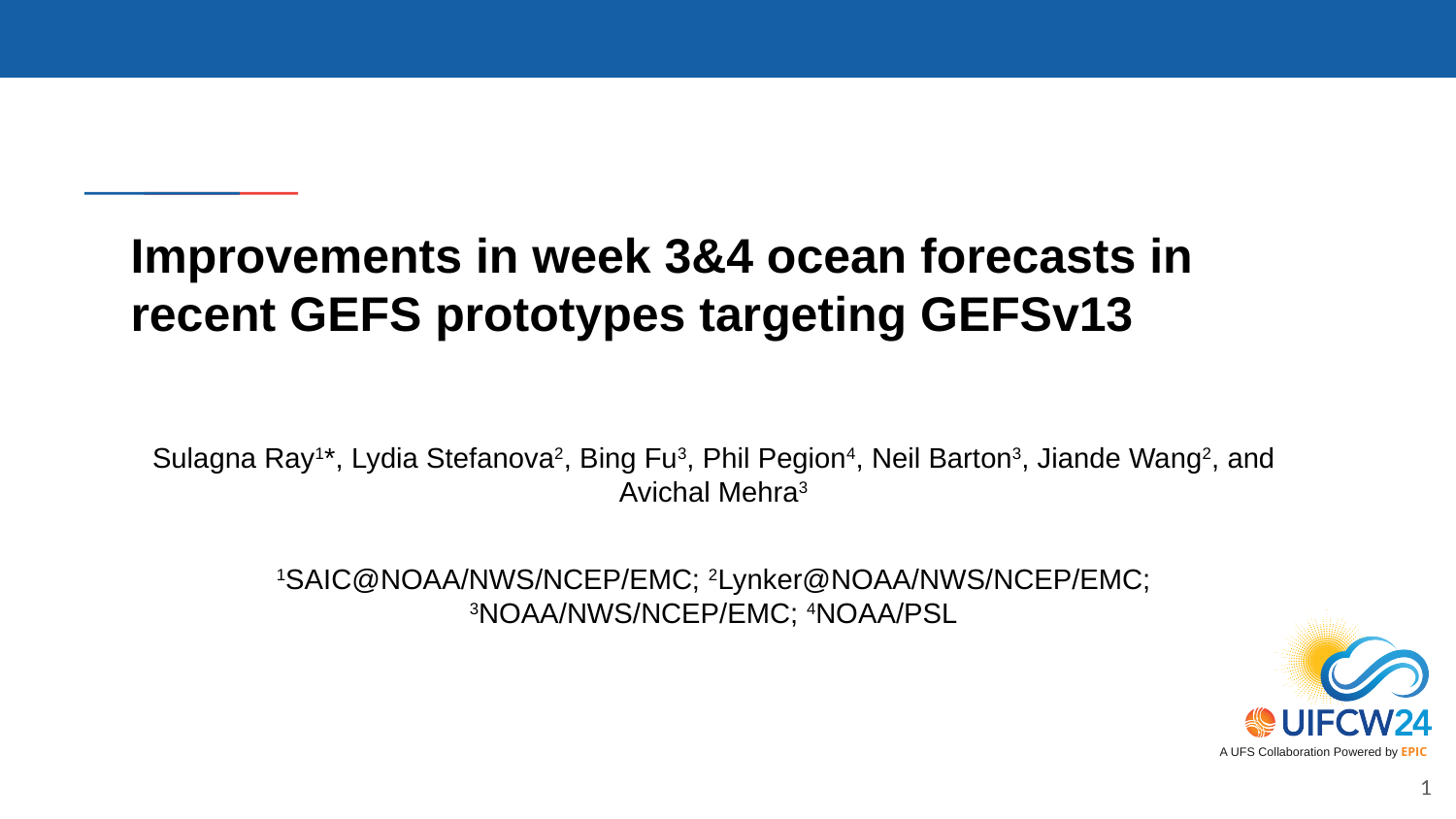

# Improvements in week 3&4 ocean forecasts in recent GEFS prototypes targeting GEFSv13
Sulagna Ray1*, Lydia Stefanova2, Bing Fu3, Phil Pegion4, Neil Barton3, Jiande Wang2, and
Avichal Mehra3

1SAIC@NOAA/NWS/NCEP/EMC; 2Lynker@NOAA/NWS/NCEP/EMC;
3NOAA/NWS/NCEP/EMC; 4NOAA/PSL
1